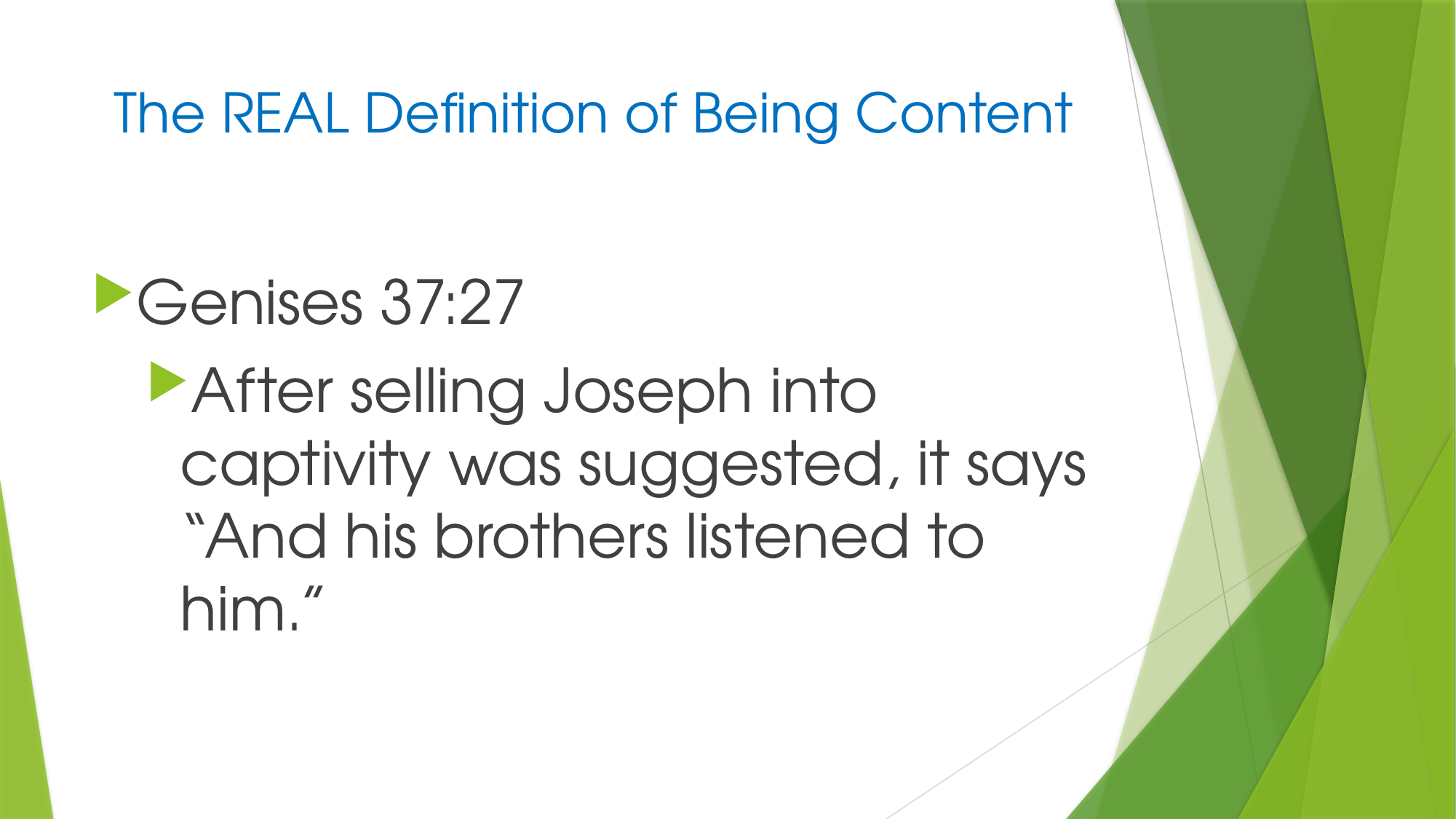

# The REAL Definition of Being Content
Genises 37:27
After selling Joseph into captivity was suggested, it says “And his brothers listened to him.”